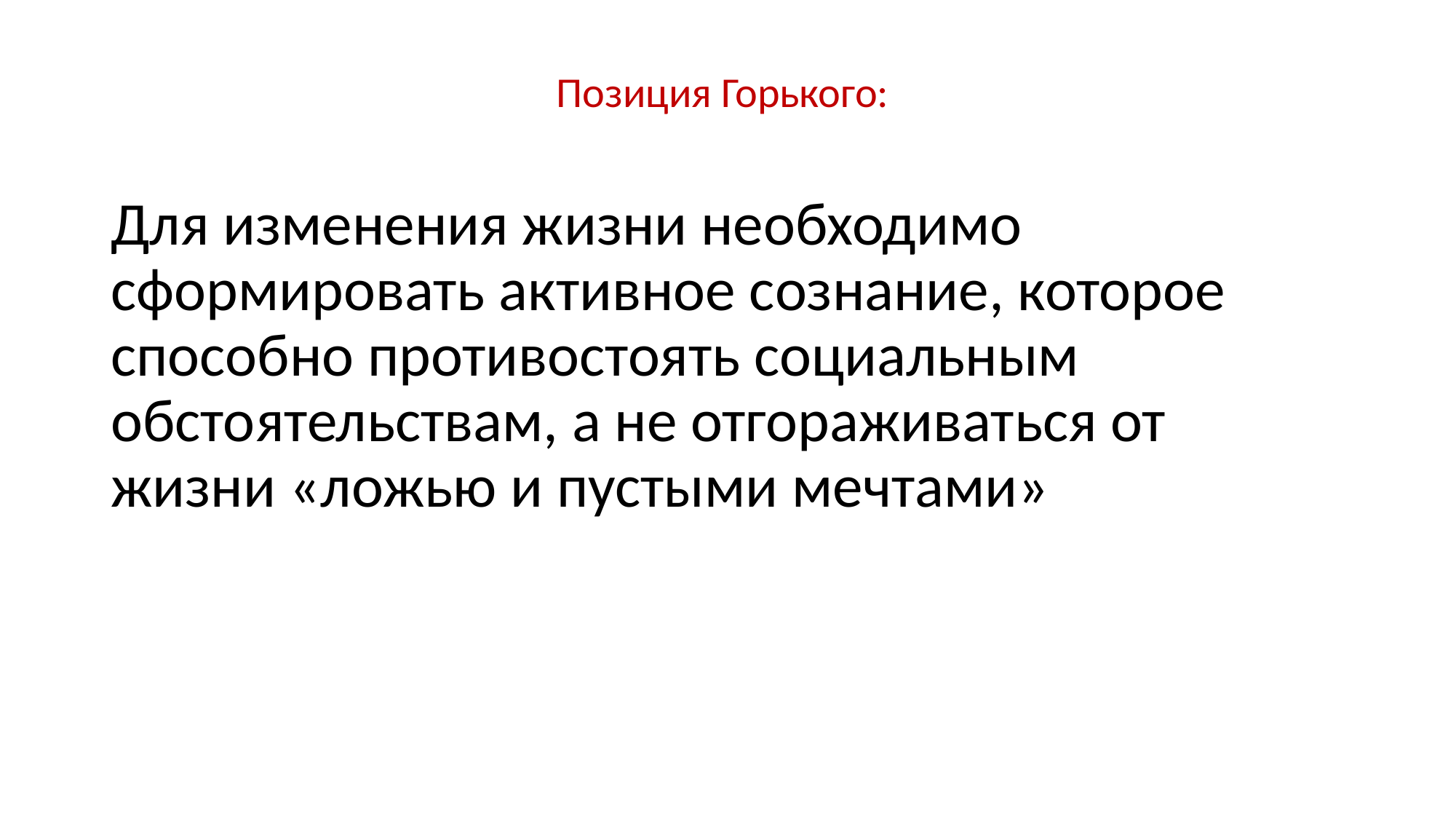

Позиция Горького:

Для изменения жизни необходимо сформировать активное сознание, которое способно противостоять социальным обстоятельствам, а не отгораживаться от жизни «ложью и пустыми мечтами»